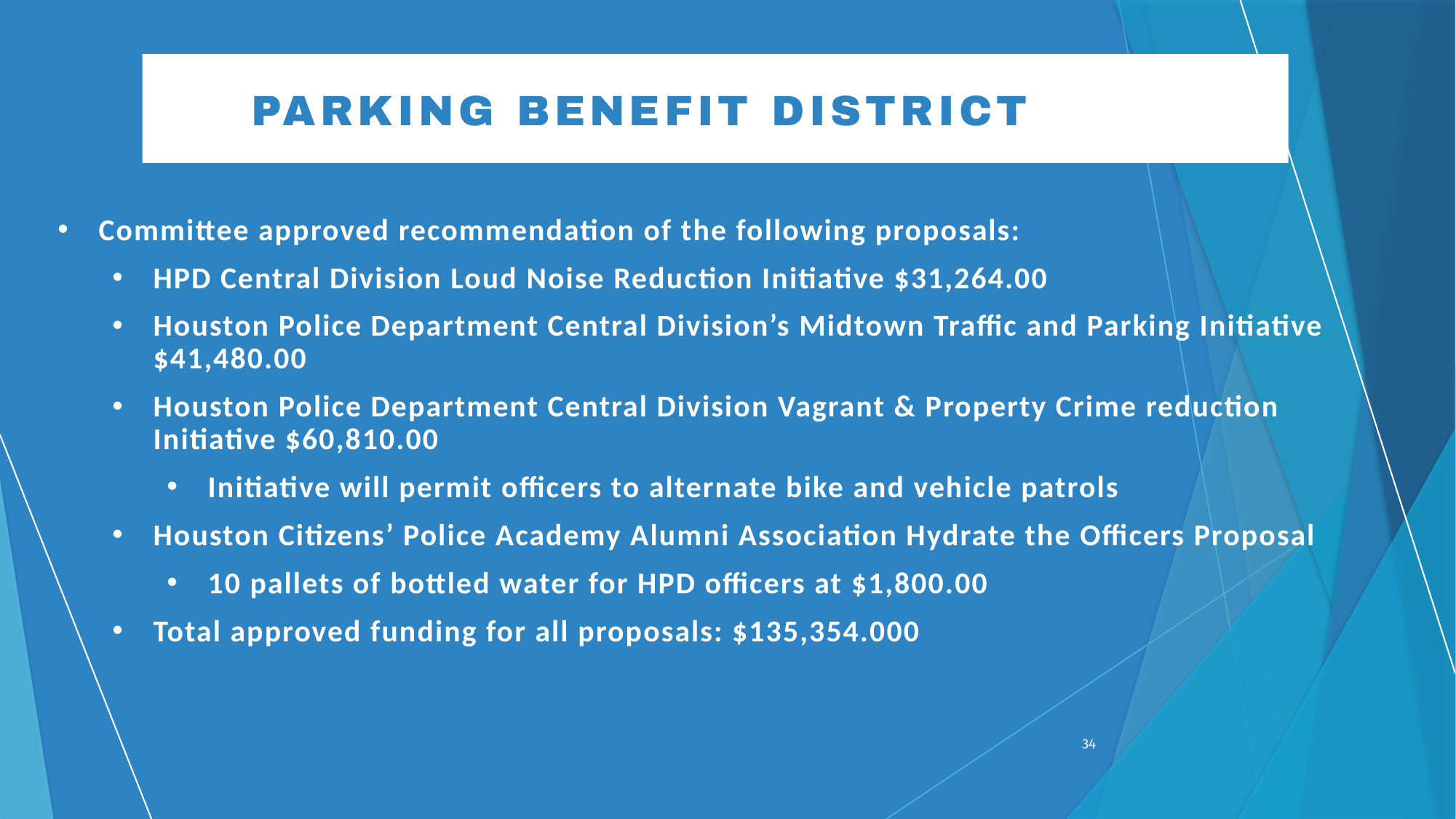

# Parking benefit district
Committee approved recommendation of the following proposals:
HPD Central Division Loud Noise Reduction Initiative $31,264.00
Houston Police Department Central Division’s Midtown Traffic and Parking Initiative $41,480.00
Houston Police Department Central Division Vagrant & Property Crime reduction Initiative $60,810.00
Initiative will permit officers to alternate bike and vehicle patrols
Houston Citizens’ Police Academy Alumni Association Hydrate the Officers Proposal
10 pallets of bottled water for HPD officers at $1,800.00
Total approved funding for all proposals: $135,354.000

34